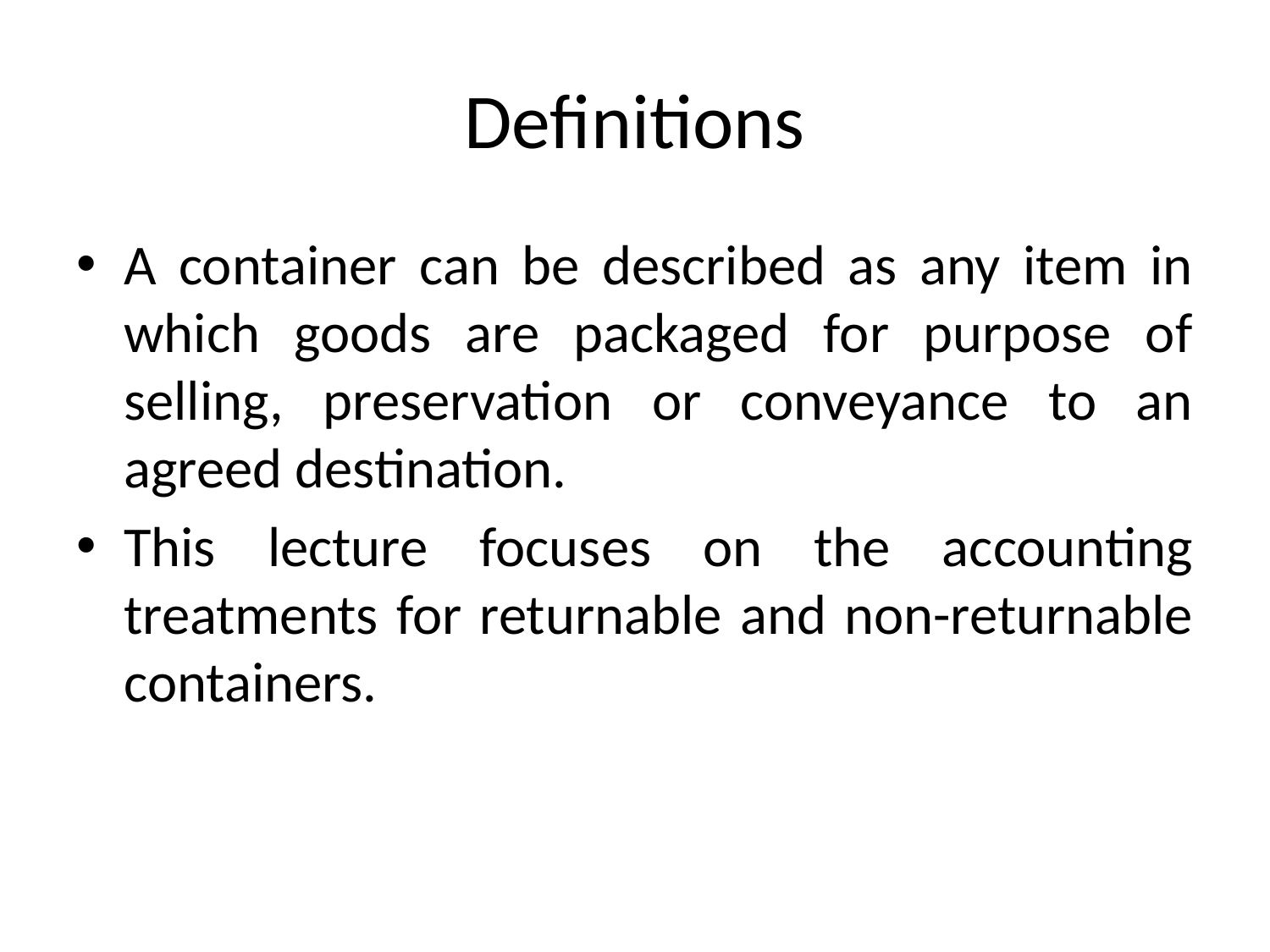

# Definitions
A container can be described as any item in which goods are packaged for purpose of selling, preservation or conveyance to an agreed destination.
This lecture focuses on the accounting treatments for returnable and non-returnable containers.